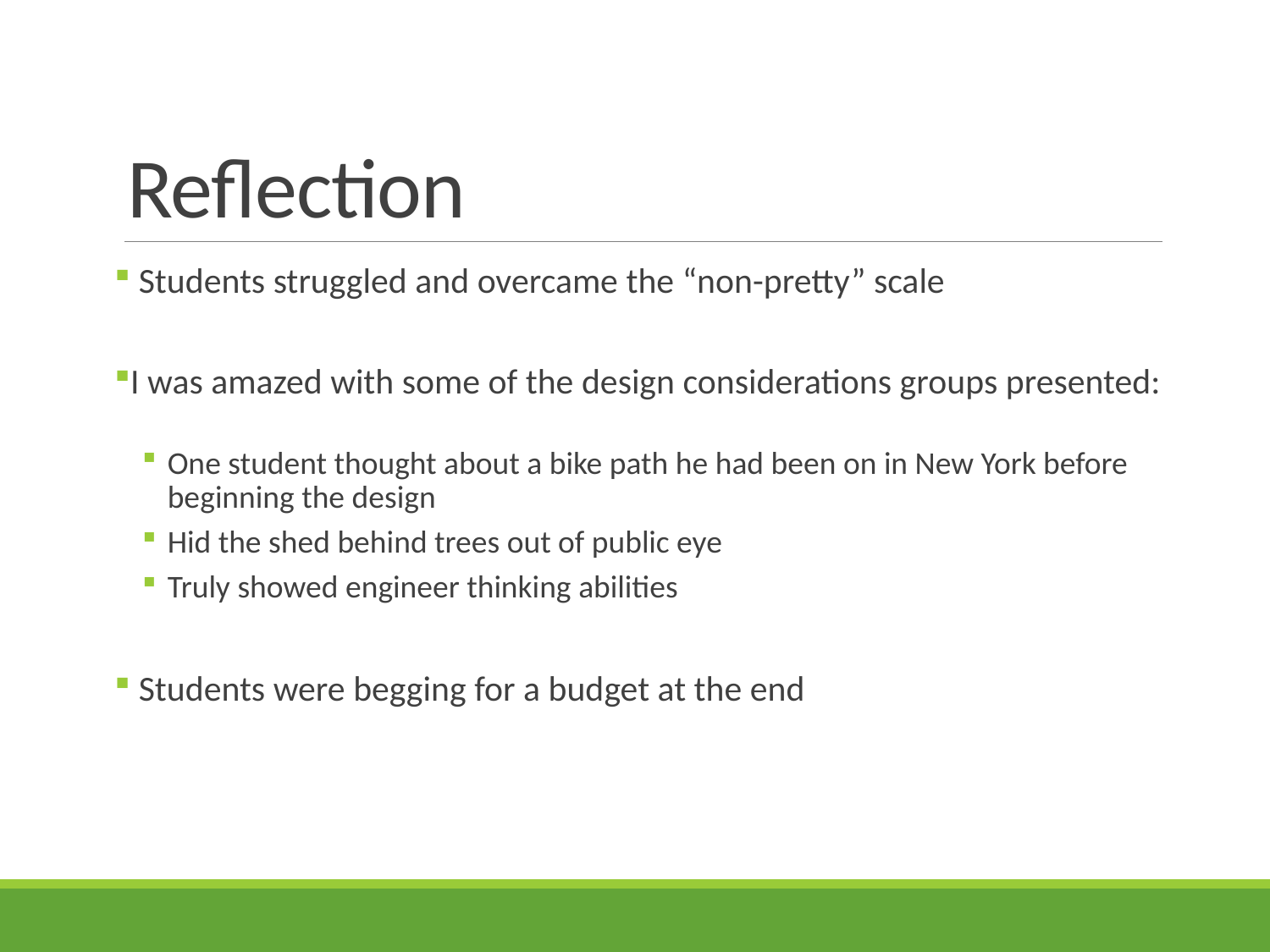

# Reflection
 Students struggled and overcame the “non-pretty” scale
I was amazed with some of the design considerations groups presented:
One student thought about a bike path he had been on in New York before beginning the design
Hid the shed behind trees out of public eye
Truly showed engineer thinking abilities

 Students were begging for a budget at the end